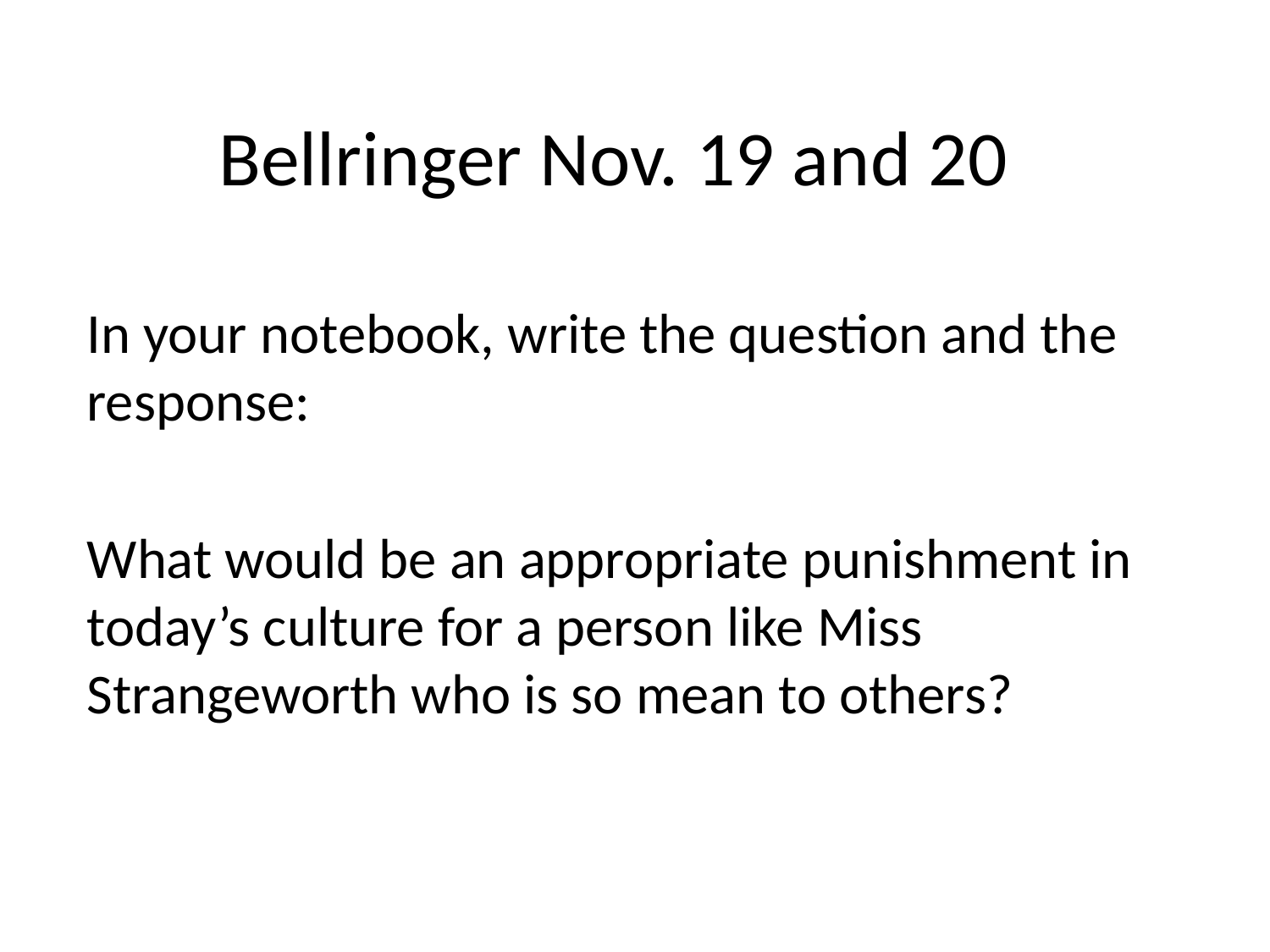

# Bellringer Nov. 19 and 20

In your notebook, write the question and the response:

What would be an appropriate punishment in today’s culture for a person like Miss Strangeworth who is so mean to others?